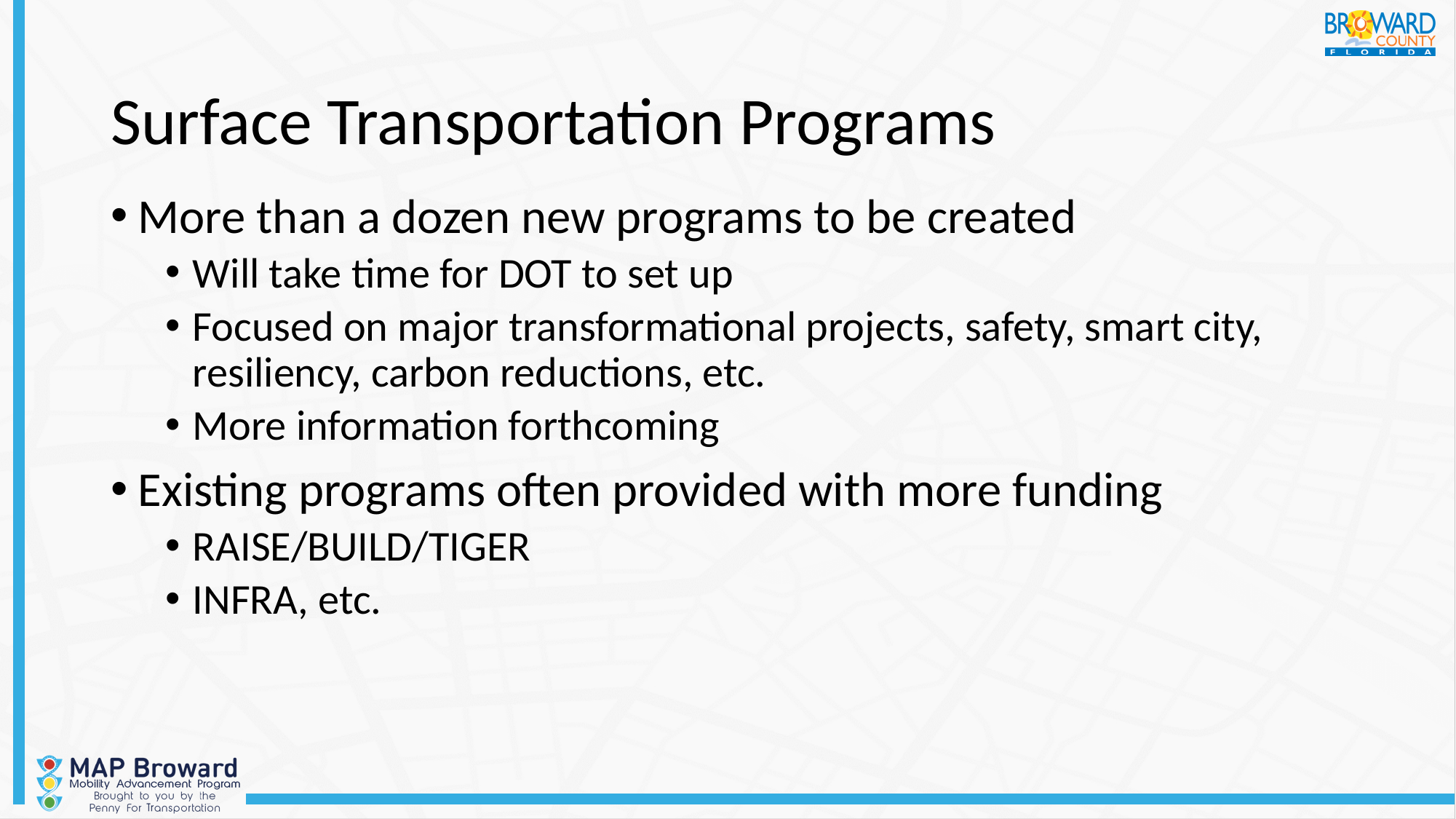

# Surface Transportation Programs
More than a dozen new programs to be created
Will take time for DOT to set up
Focused on major transformational projects, safety, smart city, resiliency, carbon reductions, etc.
More information forthcoming
Existing programs often provided with more funding
RAISE/BUILD/TIGER
INFRA, etc.